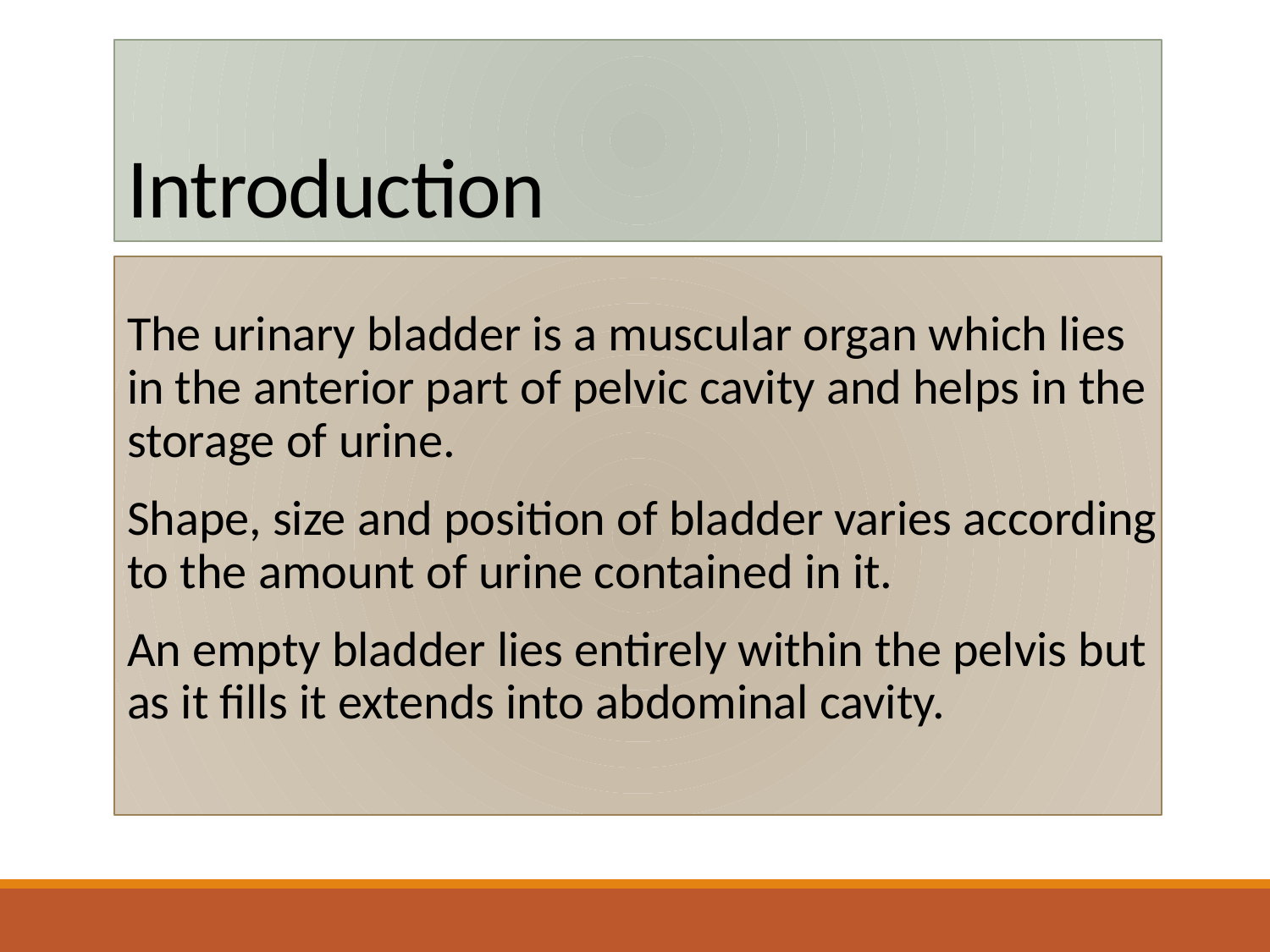

# Introduction

The urinary bladder is a muscular organ which lies in the anterior part of pelvic cavity and helps in the storage of urine.
Shape, size and position of bladder varies according to the amount of urine contained in it.
An empty bladder lies entirely within the pelvis but as it fills it extends into abdominal cavity.